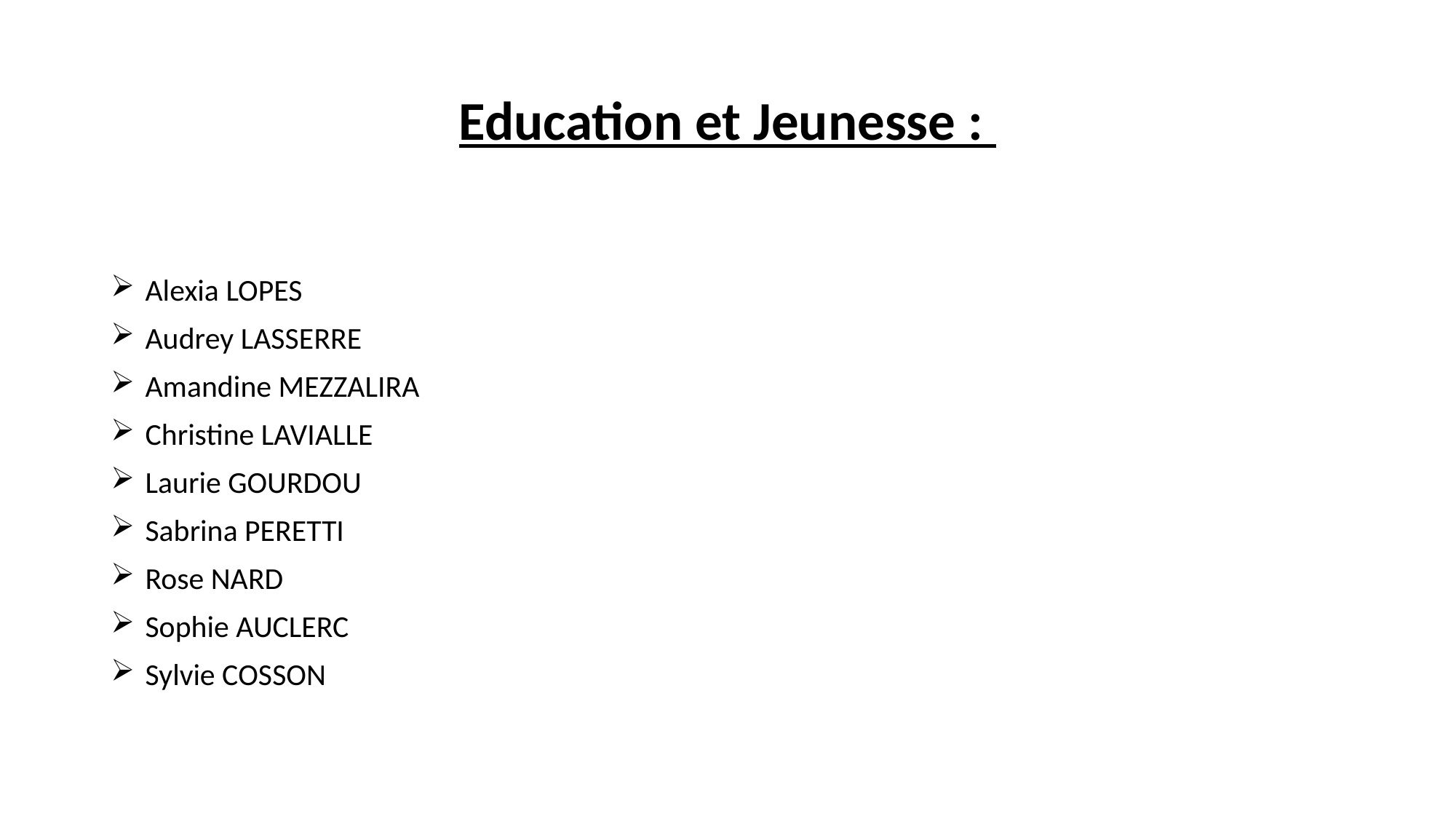

# Education et Jeunesse :

 Alexia LOPES
 Audrey LASSERRE
 Amandine MEZZALIRA
 Christine LAVIALLE
 Laurie GOURDOU
 Sabrina PERETTI
 Rose NARD
 Sophie AUCLERC
 Sylvie COSSON